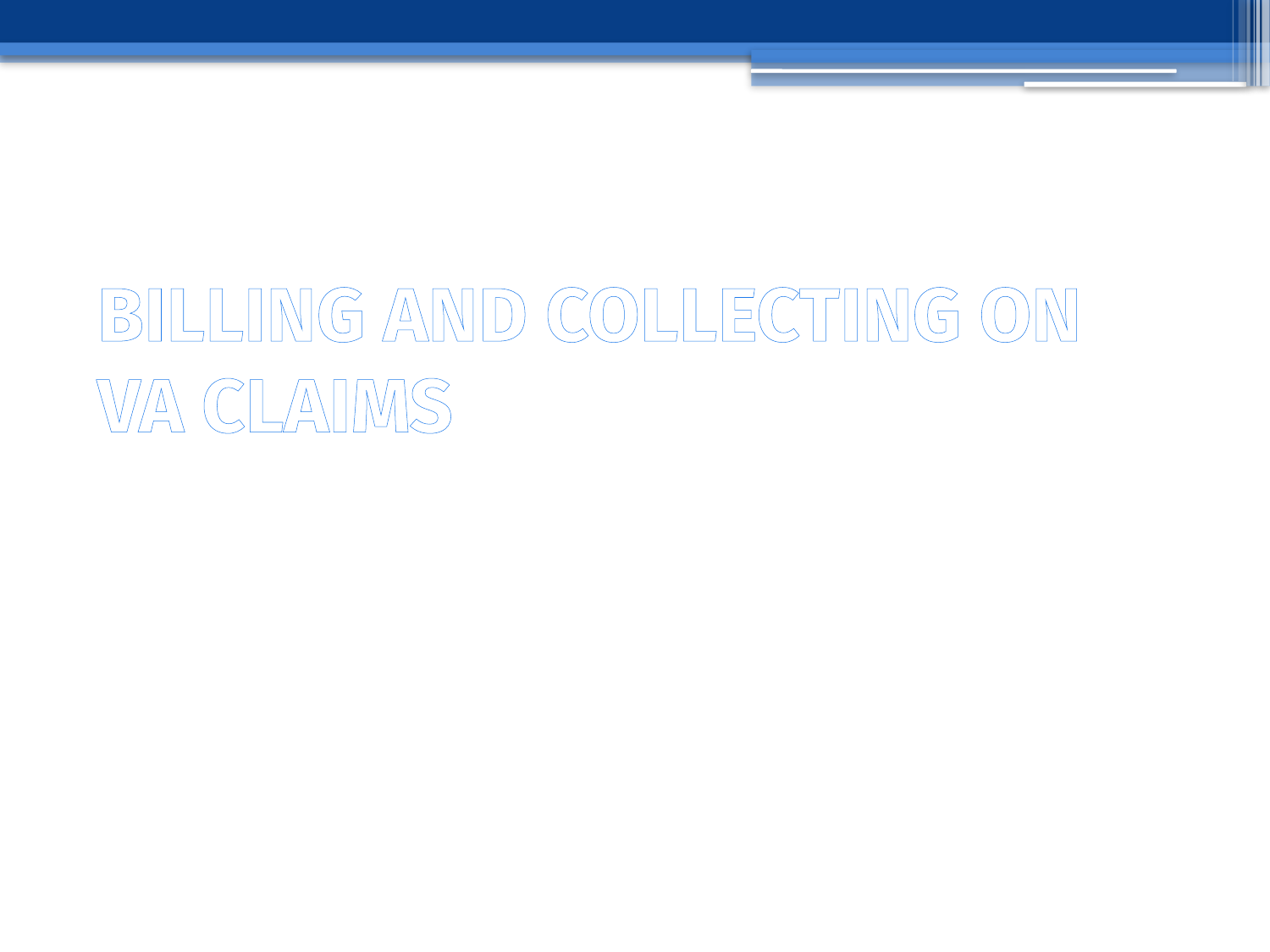

# BILLING AND COLLECTING ON VA CLAIMS